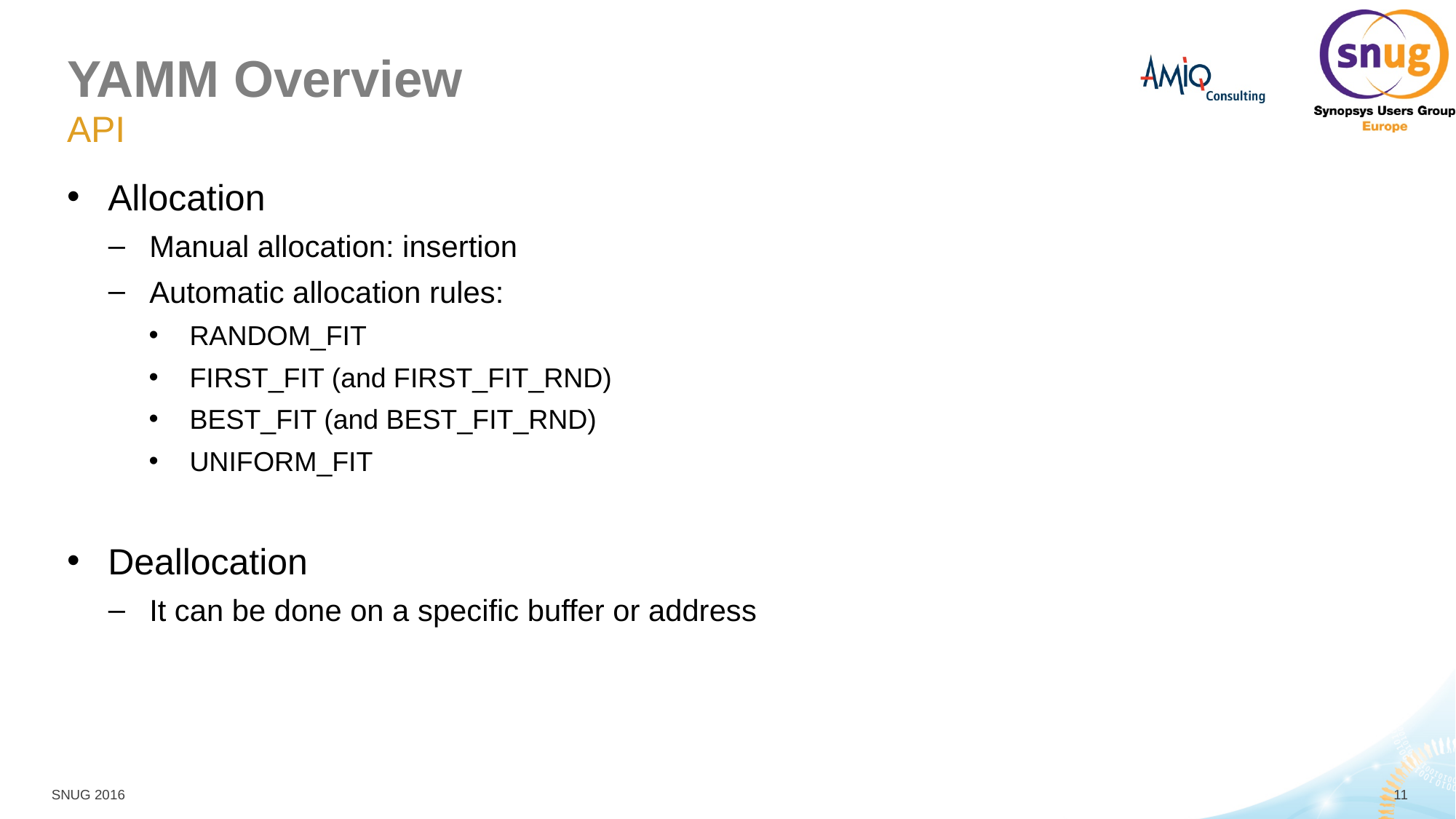

# YAMM Overview
API
Allocation
Manual allocation: insertion
Automatic allocation rules:
RANDOM_FIT
FIRST_FIT (and FIRST_FIT_RND)
BEST_FIT (and BEST_FIT_RND)
UNIFORM_FIT

Deallocation
It can be done on a specific buffer or address